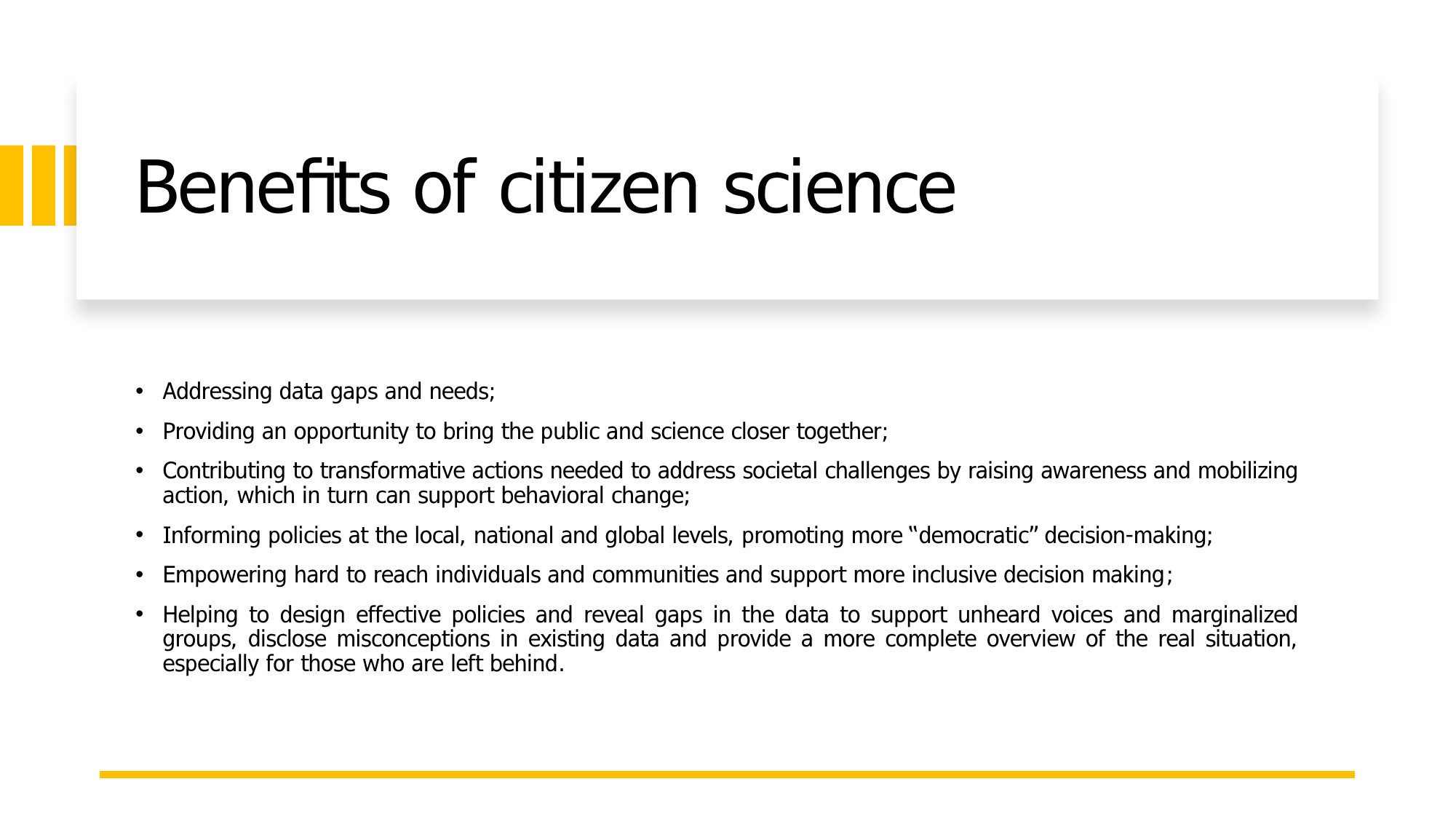

# Benefits of citizen science

Addressing data gaps and needs;
Providing an opportunity to bring the public and science closer together;
Contributing to transformative actions needed to address societal challenges by raising awareness and mobilizing action, which in turn can support behavioral change;
Informing policies at the local, national and global levels, promoting more “democratic” decision-making;
Empowering hard to reach individuals and communities and support more inclusive decision making;
Helping to design effective policies and reveal gaps in the data to support unheard voices and marginalized groups, disclose misconceptions in existing data and provide a more complete overview of the real situation, especially for those who are left behind.